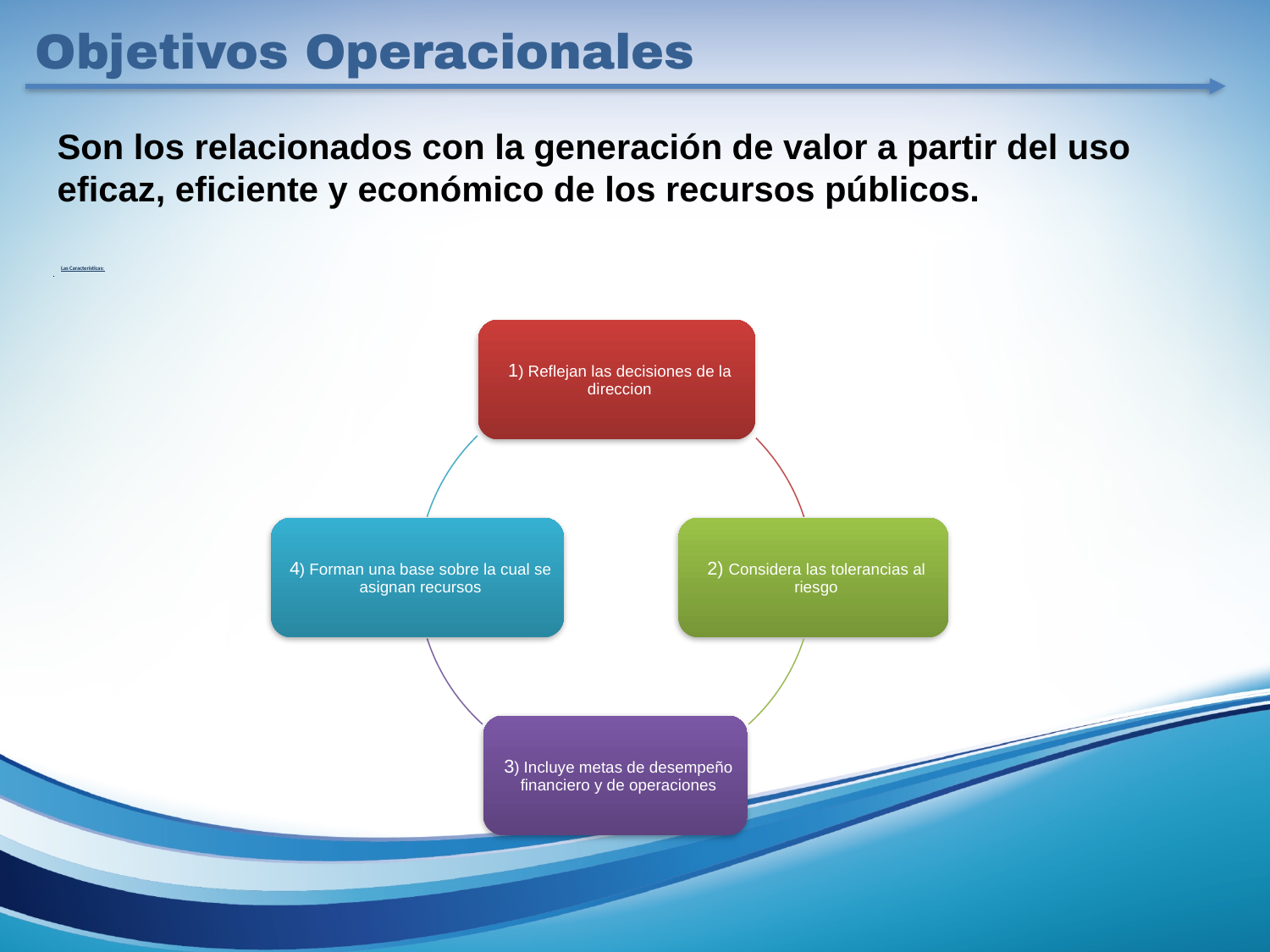

Objetivos Operacionales
Son los relacionados con la generación de valor a partir del uso eficaz, eficiente y económico de los recursos públicos.
         Las Características:
1) Reflejan las decisiones de la direccion
2) Considera las tolerancias al riesgo
3) Incluye metas de desempeño financiero y de operaciones
4) Forman una base sobre la cual se asignan recursos